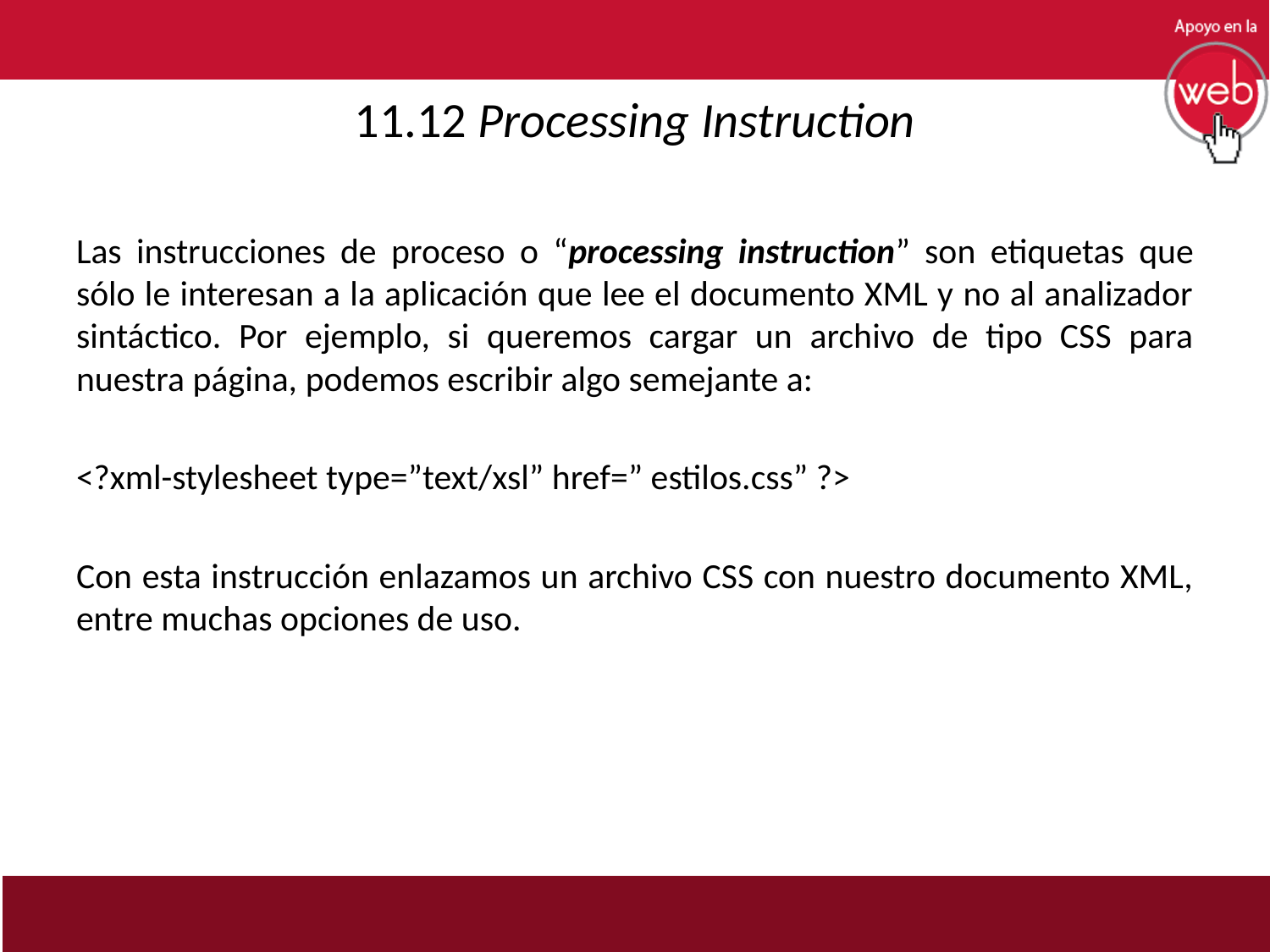

# 11.12 Processing Instruction
Las instrucciones de proceso o “processing instruction” son etiquetas que sólo le interesan a la aplicación que lee el documento XML y no al analizador sintáctico. Por ejemplo, si queremos cargar un archivo de tipo CSS para nuestra página, podemos escribir algo semejante a:

<?xml-stylesheet type=”text/xsl” href=” estilos.css” ?>

Con esta instrucción enlazamos un archivo CSS con nuestro documento XML, entre muchas opciones de uso.